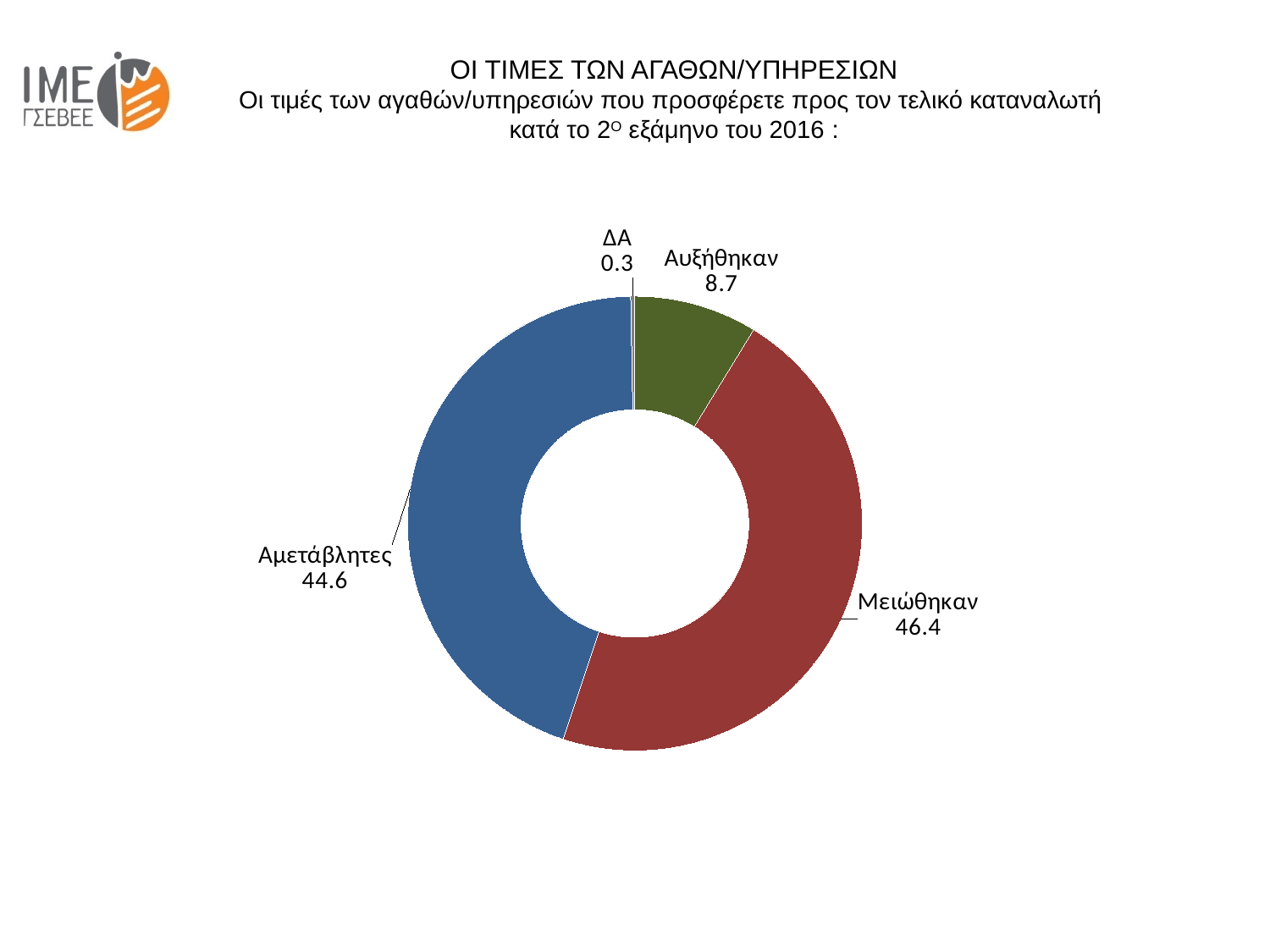

ΟΙ ΤΙΜΕΣ ΤΩΝ ΑΓΑΘΩΝ/ΥΠΗΡΕΣΙΩΝ
Οι τιμές των αγαθών/υπηρεσιών που προσφέρετε προς τον τελικό καταναλωτή
κατά το 2Ο εξάμηνο του 2016 :

### Chart

| Category | Πωλήσεις |
|---|---|
| Αυξήθηκαν | 8.738828202581917 |
| Μειώθηκαν | 46.375372393247254 |
| Αμετάβλητες | 44.58788480635548 |
| ΔΑ | 0.2979145978152933 |